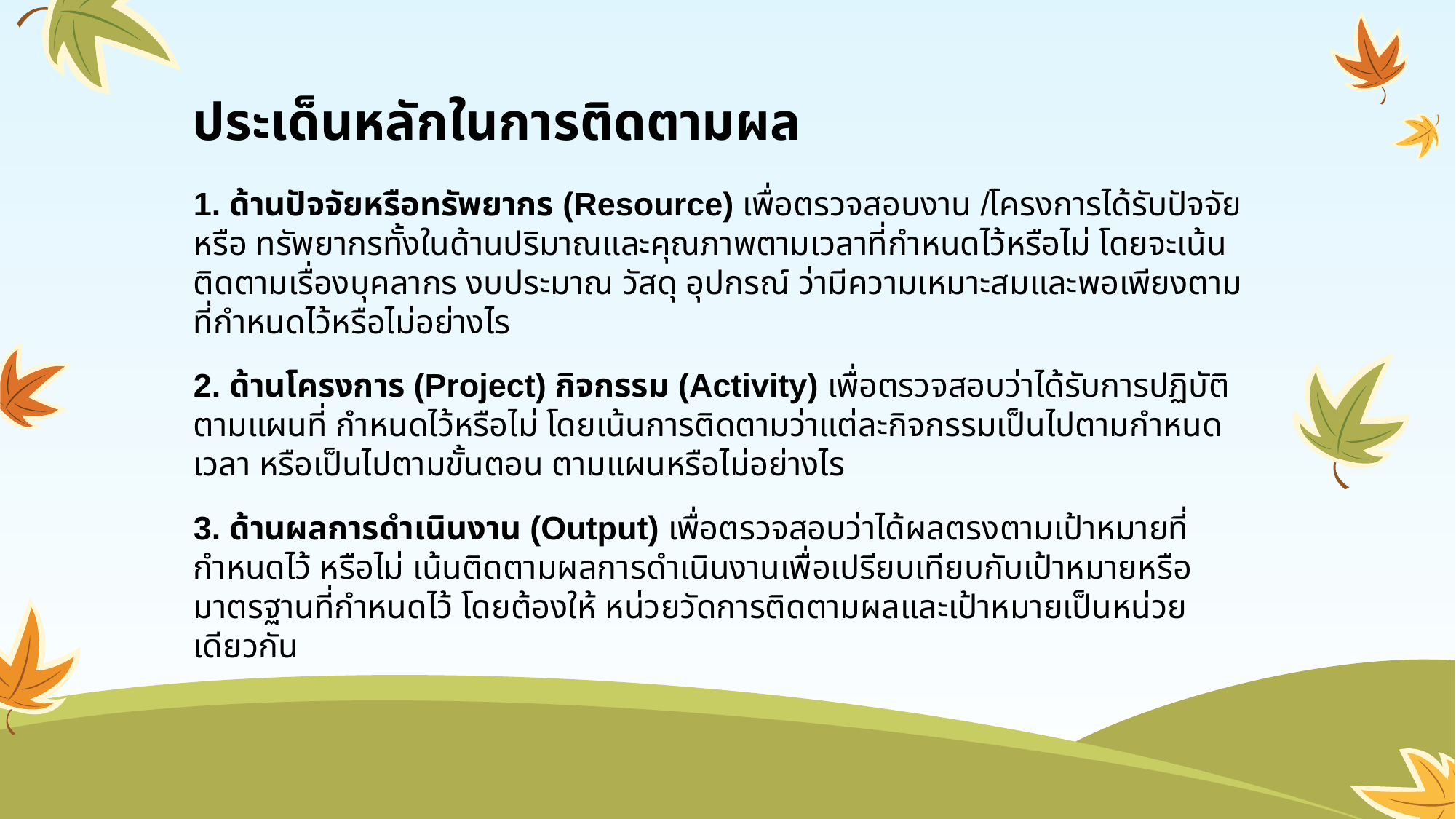

# ประเด็นหลักในการติดตามผล
1. ด้านปัจจัยหรือทรัพยากร (Resource) เพื่อตรวจสอบงาน /โครงการได้รับปัจจัยหรือ ทรัพยากรทั้งในด้านปริมาณและคุณภาพตามเวลาที่กำหนดไว้หรือไม่ โดยจะเน้นติดตามเรื่องบุคลากร งบประมาณ วัสดุ อุปกรณ์ ว่ามีความเหมาะสมและพอเพียงตามที่กำหนดไว้หรือไม่อย่างไร
2. ด้านโครงการ (Project) กิจกรรม (Activity) เพื่อตรวจสอบว่าได้รับการปฏิบัติตามแผนที่ กำหนดไว้หรือไม่ โดยเน้นการติดตามว่าแต่ละกิจกรรมเป็นไปตามกำหนดเวลา หรือเป็นไปตามขั้นตอน ตามแผนหรือไม่อย่างไร
3. ด้านผลการดำเนินงาน (Output) เพื่อตรวจสอบว่าได้ผลตรงตามเป้าหมายที่กำหนดไว้ หรือไม่ เน้นติดตามผลการดำเนินงานเพื่อเปรียบเทียบกับเป้าหมายหรือมาตรฐานที่กำหนดไว้ โดยต้องให้ หน่วยวัดการติดตามผลและเป้าหมายเป็นหน่วยเดียวกัน